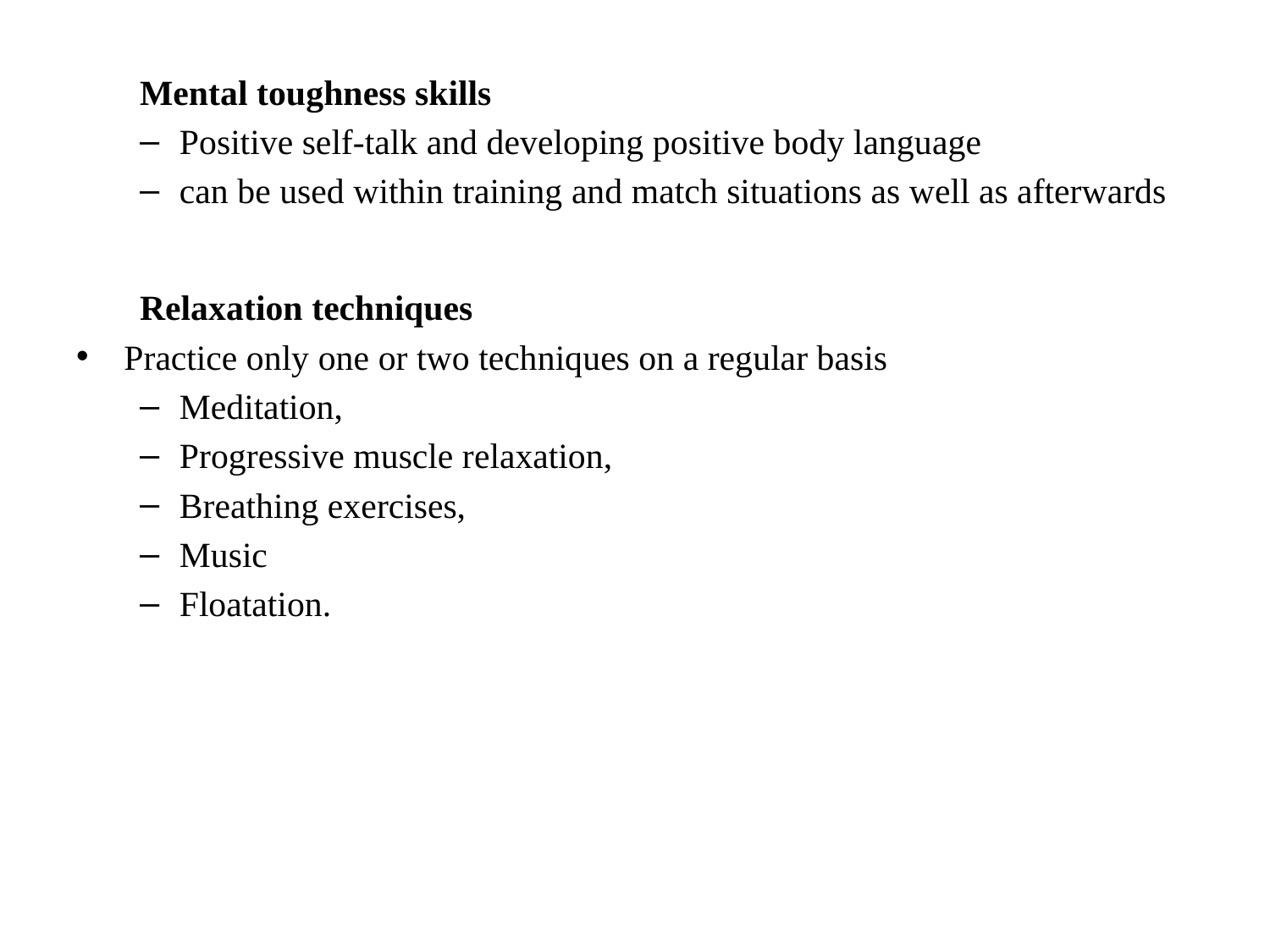

Mental toughness skills
Positive self-talk and developing positive body language
can be used within training and match situations as well as afterwards

Relaxation techniques
Practice only one or two techniques on a regular basis
Meditation,
Progressive muscle relaxation,
Breathing exercises,
Music
Floatation.